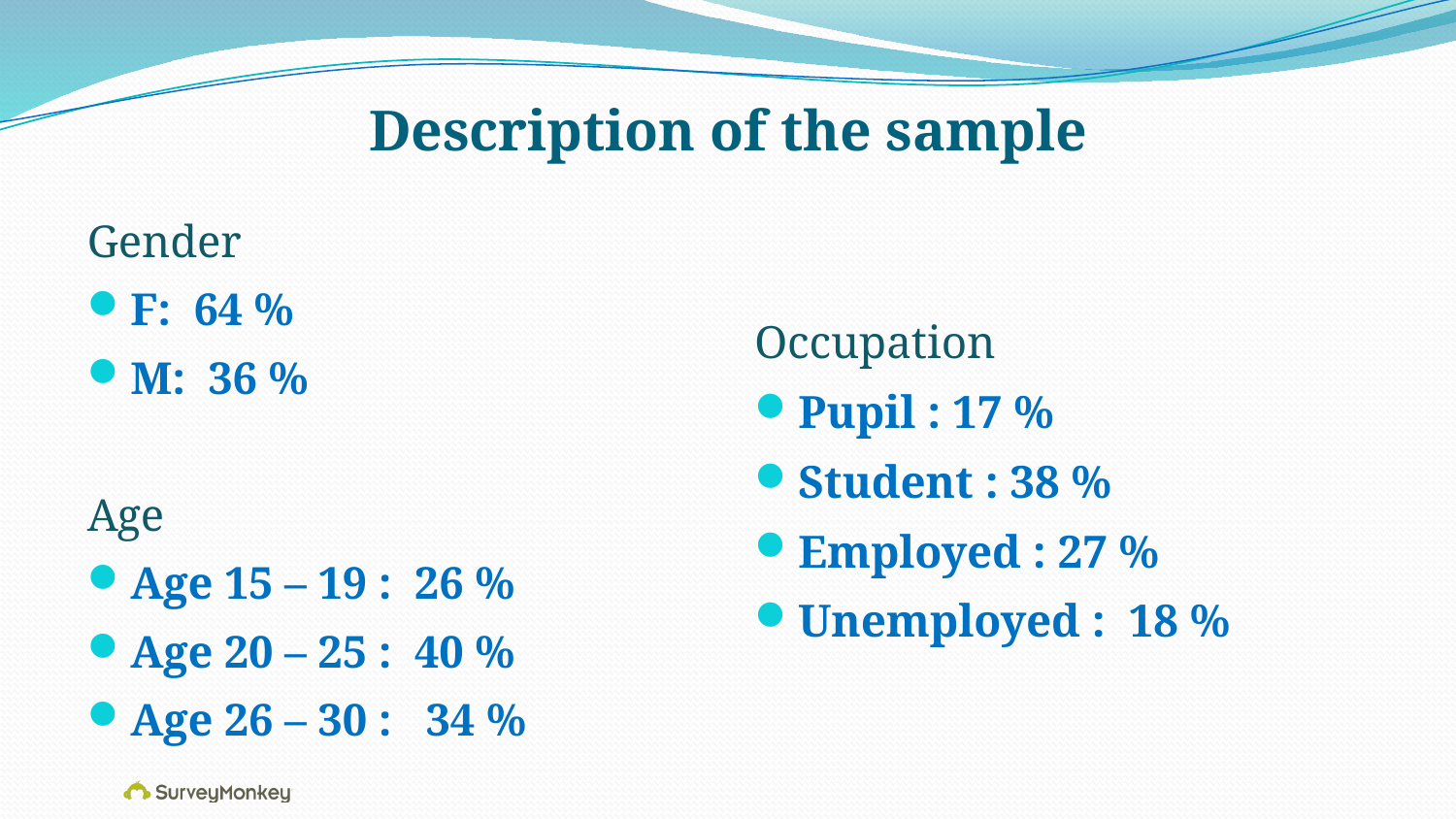

# Description of the sample
Gender
F:  64 %
M:  36 %

Age
Age 15 – 19 :  26 %
Age 20 – 25 :  40 %
Age 26 – 30 :   34 %

Occupation
Pupil : 17 %
Student : 38 %
Employed : 27 %
Unemployed :  18 %